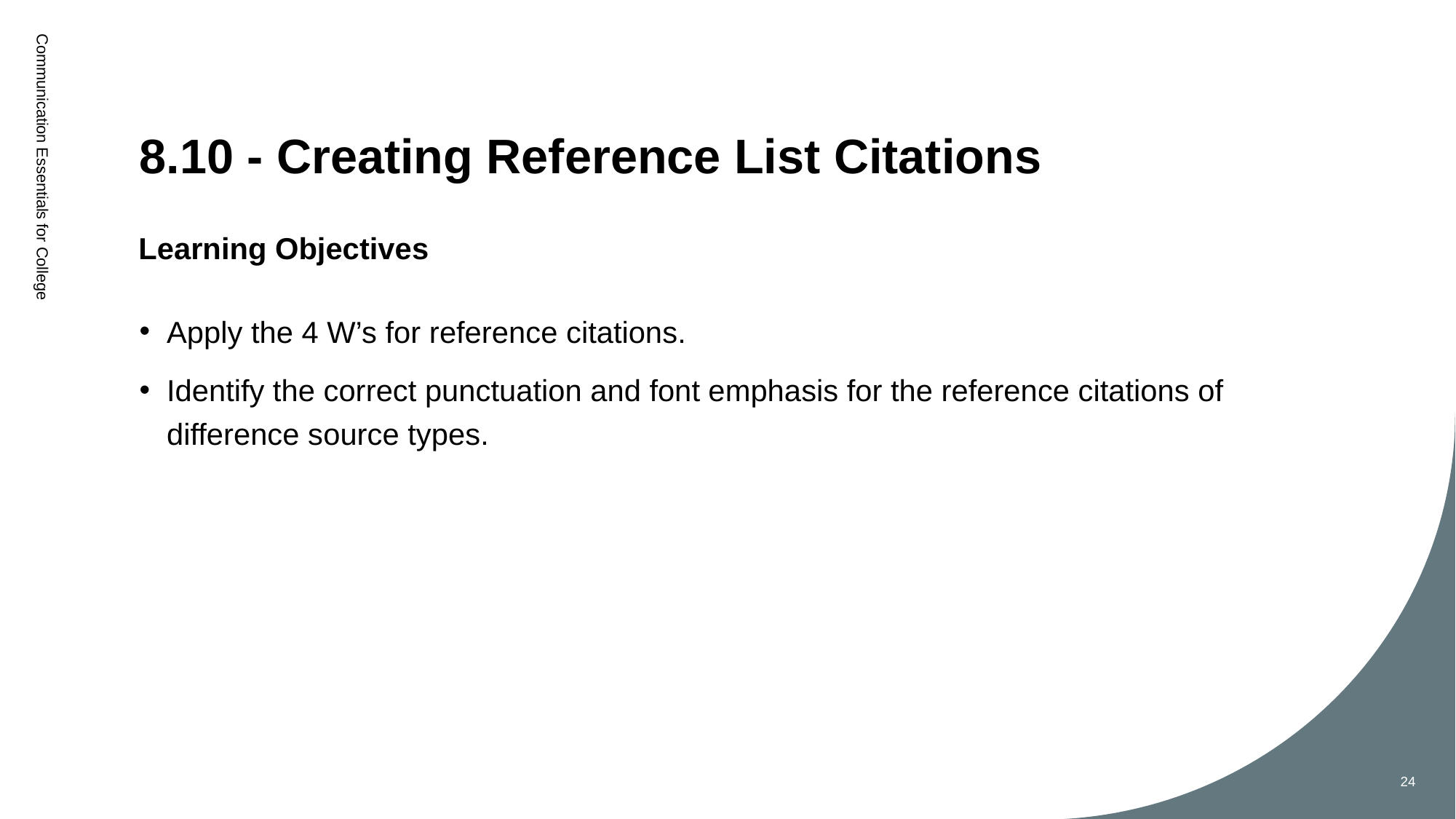

# 8.10 - Creating Reference List Citations
Learning Objectives
Communication Essentials for College
Apply the 4 W’s for reference citations.
Identify the correct punctuation and font emphasis for the reference citations of difference source types.

24